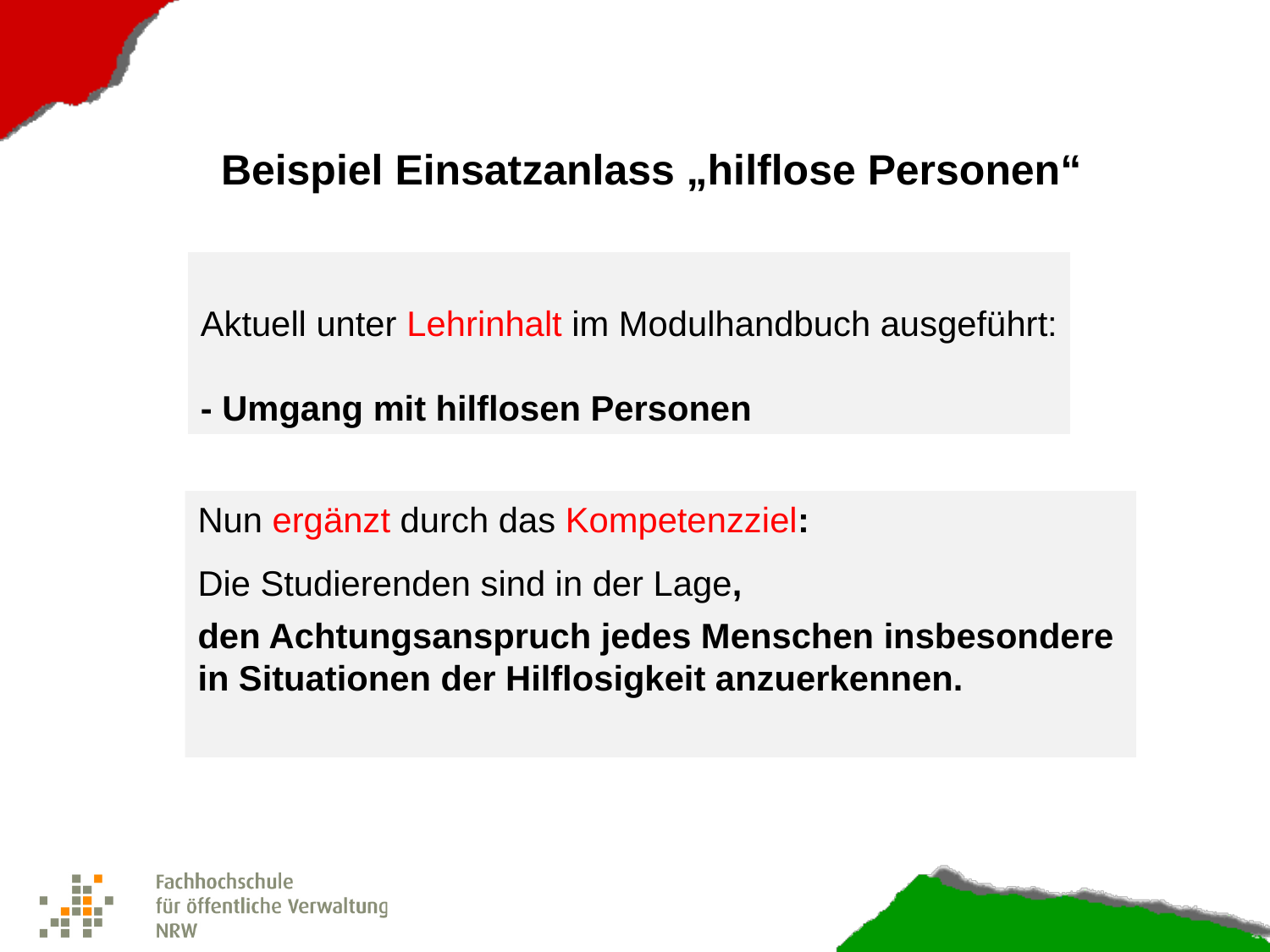

Beispiel Einsatzanlass „hilflose Personen“

Aktuell unter Lehrinhalt im Modulhandbuch ausgeführt:

- Umgang mit hilflosen Personen
Nun ergänzt durch das Kompetenzziel:
Die Studierenden sind in der Lage,
den Achtungsanspruch jedes Menschen insbesondere
in Situationen der Hilflosigkeit anzuerkennen.